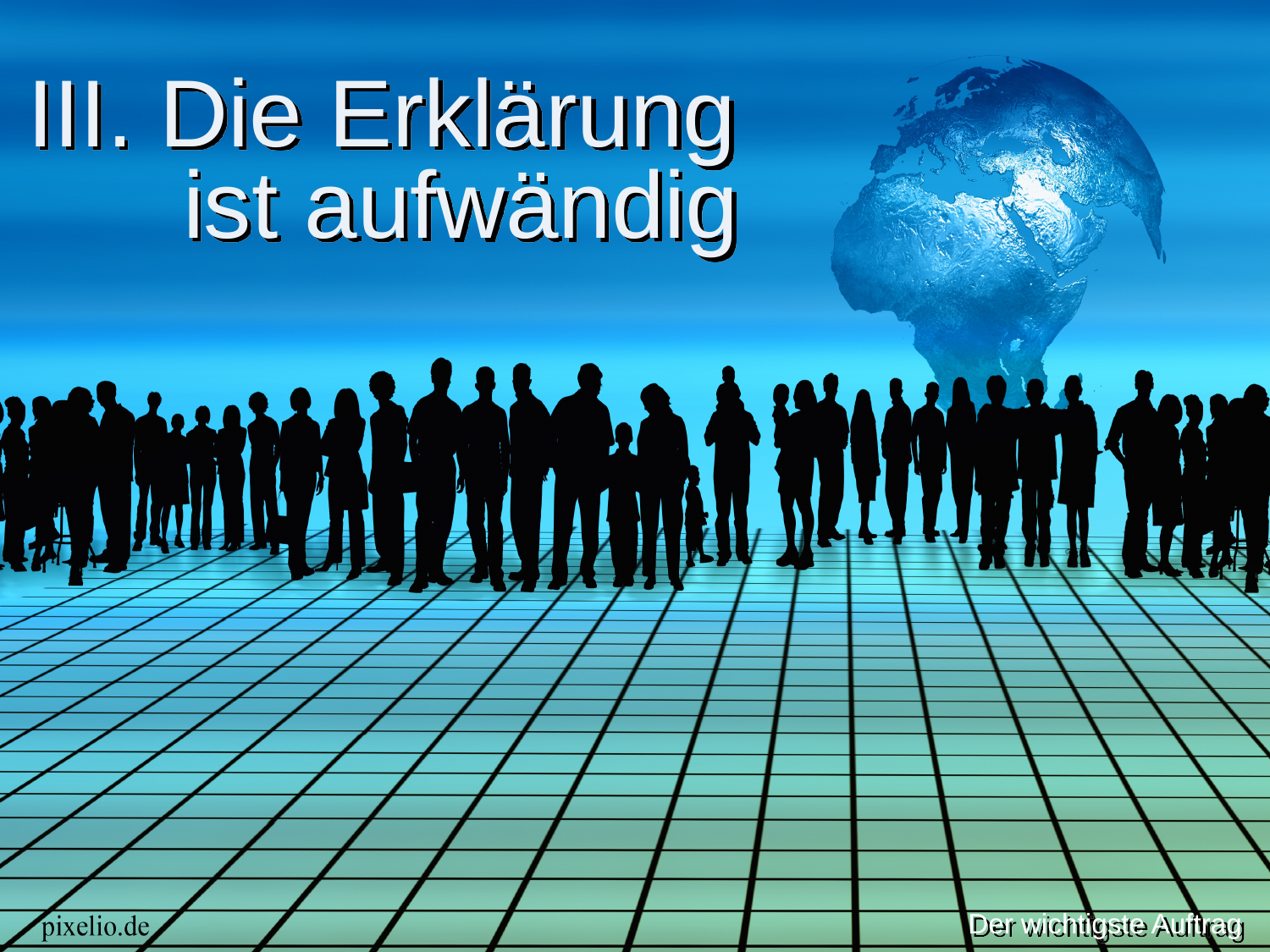

# III. Die Erklärung ist aufwändig
Der wichtigste Auftrag